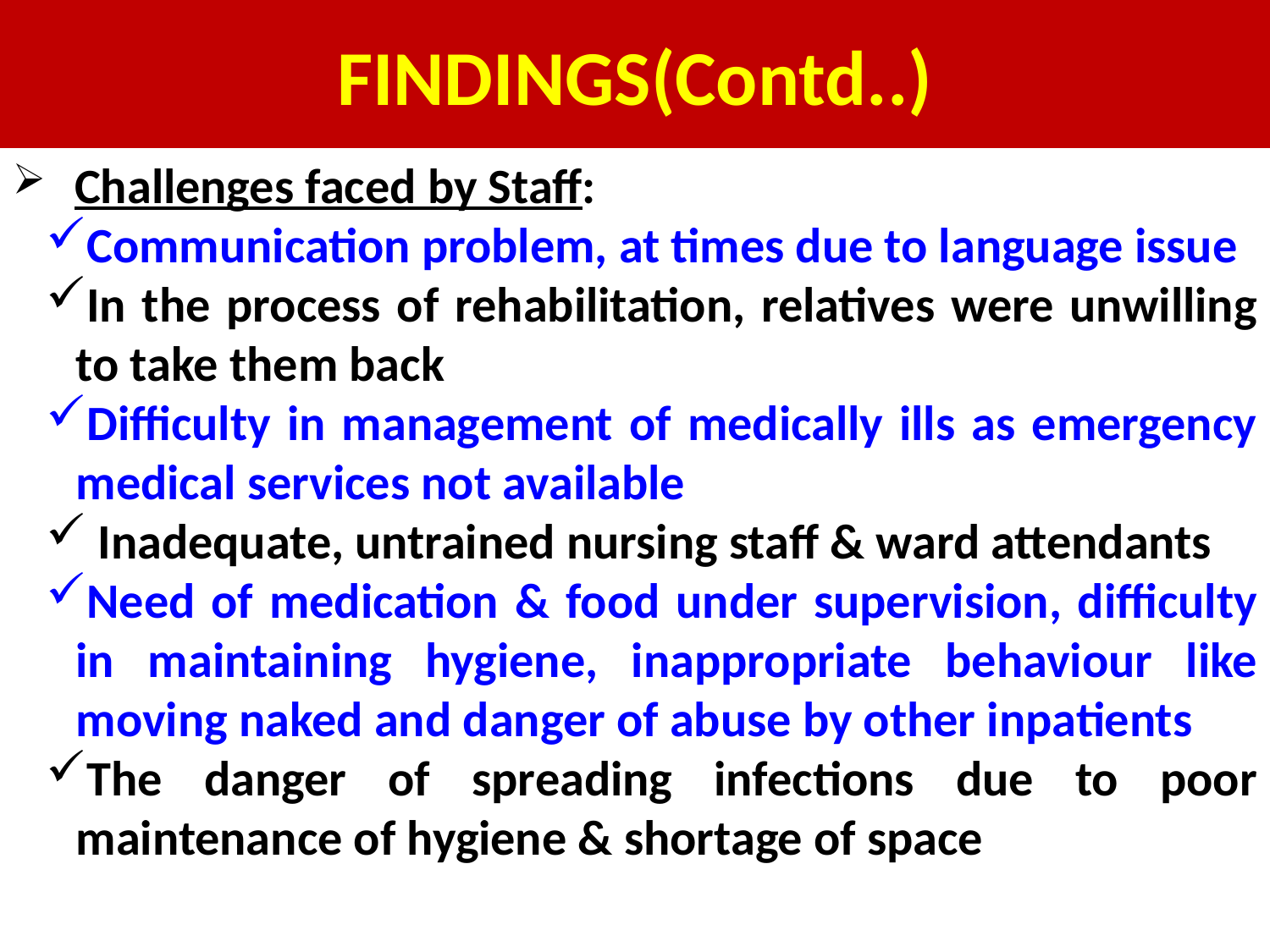

# FINDINGS(Contd..)
   Challenges faced by Staff:
Communication problem, at times due to language issue
In the process of rehabilitation, relatives were unwilling to take them back
Difficulty in management of medically ills as emergency medical services not available
 Inadequate, untrained nursing staff & ward attendants
Need of medication & food under supervision, difficulty in maintaining hygiene, inappropriate behaviour like moving naked and danger of abuse by other inpatients
The danger of spreading infections due to poor maintenance of hygiene & shortage of space